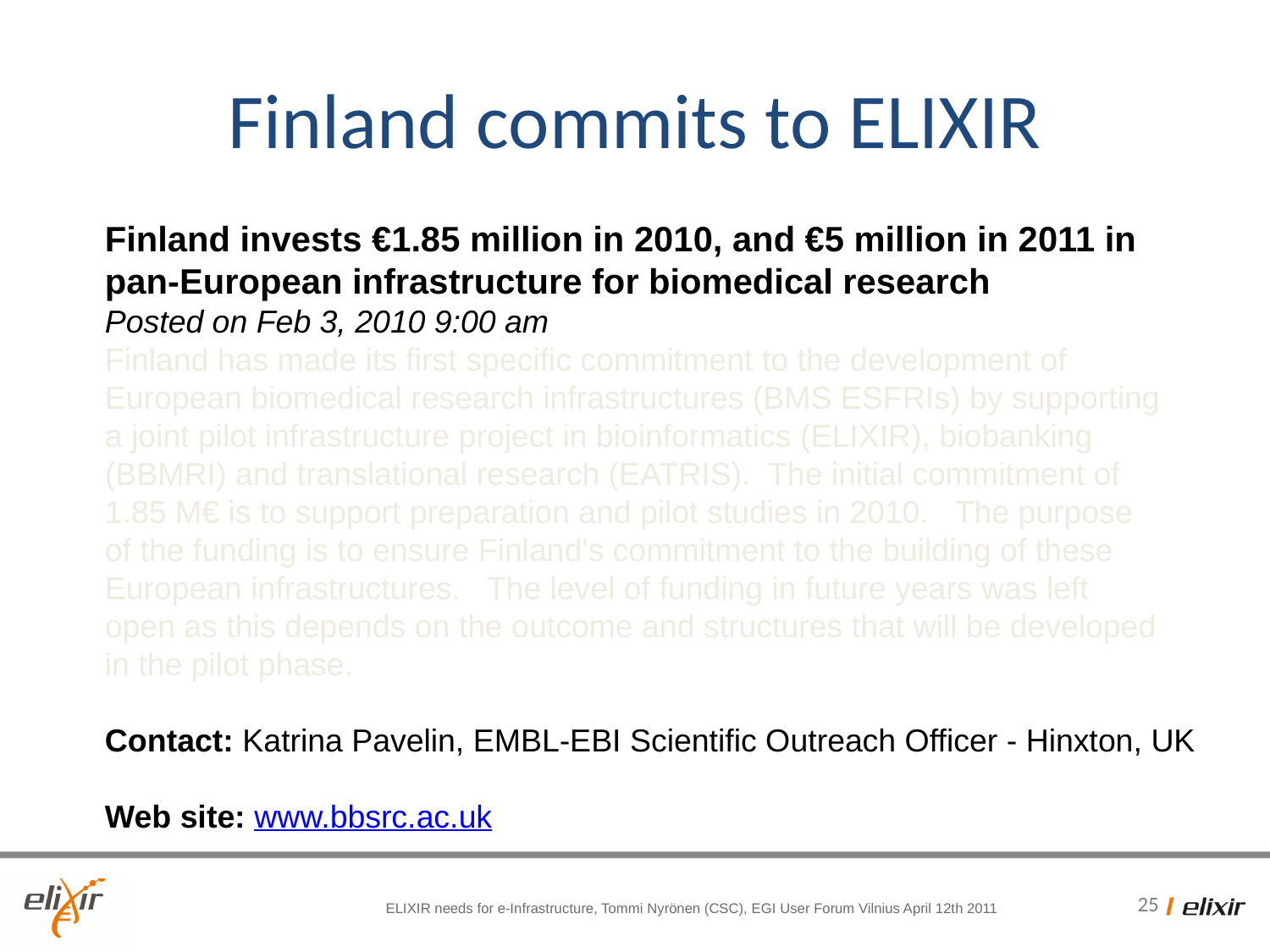

# Finland commits to ELIXIR
Finland invests €1.85 million in 2010, and €5 million in 2011 in
pan-European infrastructure for biomedical research
Posted on Feb 3, 2010 9:00 am
Finland has made its first specific commitment to the development of
European biomedical research infrastructures (BMS ESFRIs) by supporting
a joint pilot infrastructure project in bioinformatics (ELIXIR), biobanking
(BBMRI) and translational research (EATRIS).  The initial commitment of
1.85 M€ is to support preparation and pilot studies in 2010.   The purpose
of the funding is to ensure Finland's commitment to the building of these
European infrastructures.   The level of funding in future years was left
open as this depends on the outcome and structures that will be developed
in the pilot phase.

Contact: Katrina Pavelin, EMBL-EBI Scientific Outreach Officer - Hinxton, UK

Web site: www.bbsrc.ac.uk

ELIXIR needs for e-Infrastructure, Tommi Nyrönen (CSC), EGI User Forum Vilnius April 12th 2011